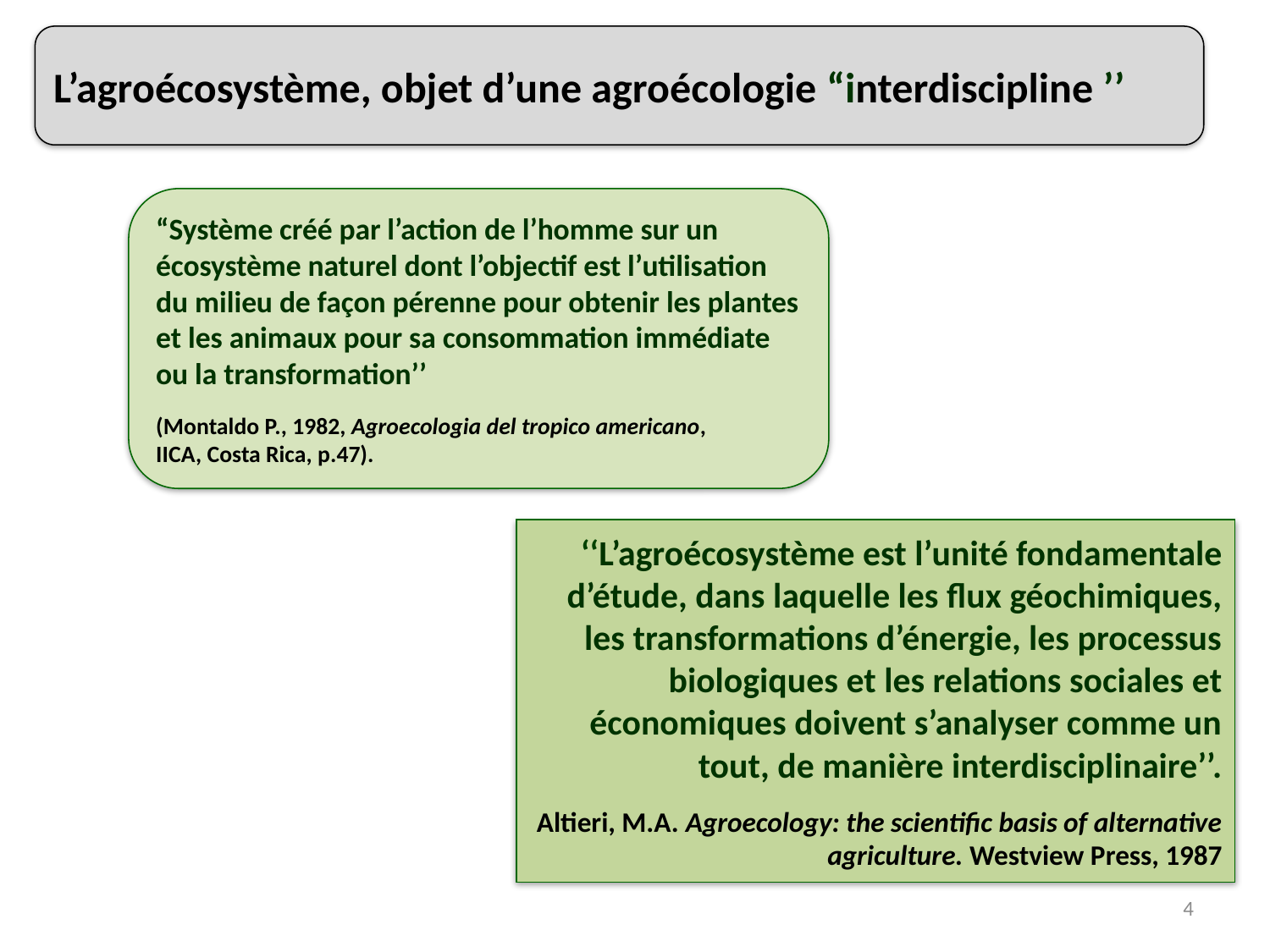

L’agroécosystème, objet d’une agroécologie “interdiscipline ’’
“Système créé par l’action de l’homme sur un écosystème naturel dont l’objectif est l’utilisation du milieu de façon pérenne pour obtenir les plantes et les animaux pour sa consommation immédiate ou la transformation’’
(Montaldo P., 1982, Agroecologia del tropico americano,
IICA, Costa Rica, p.47).
# ‘‘L’agroécosystème est l’unité fondamentale d’étude, dans laquelle les flux géochimiques, les transformations d’énergie, les processus biologiques et les relations sociales et économiques doivent s’analyser comme un tout, de manière interdisciplinaire’’. Altieri, M.A. Agroecology: the scientific basis of alternative agriculture. Westview Press, 1987
4